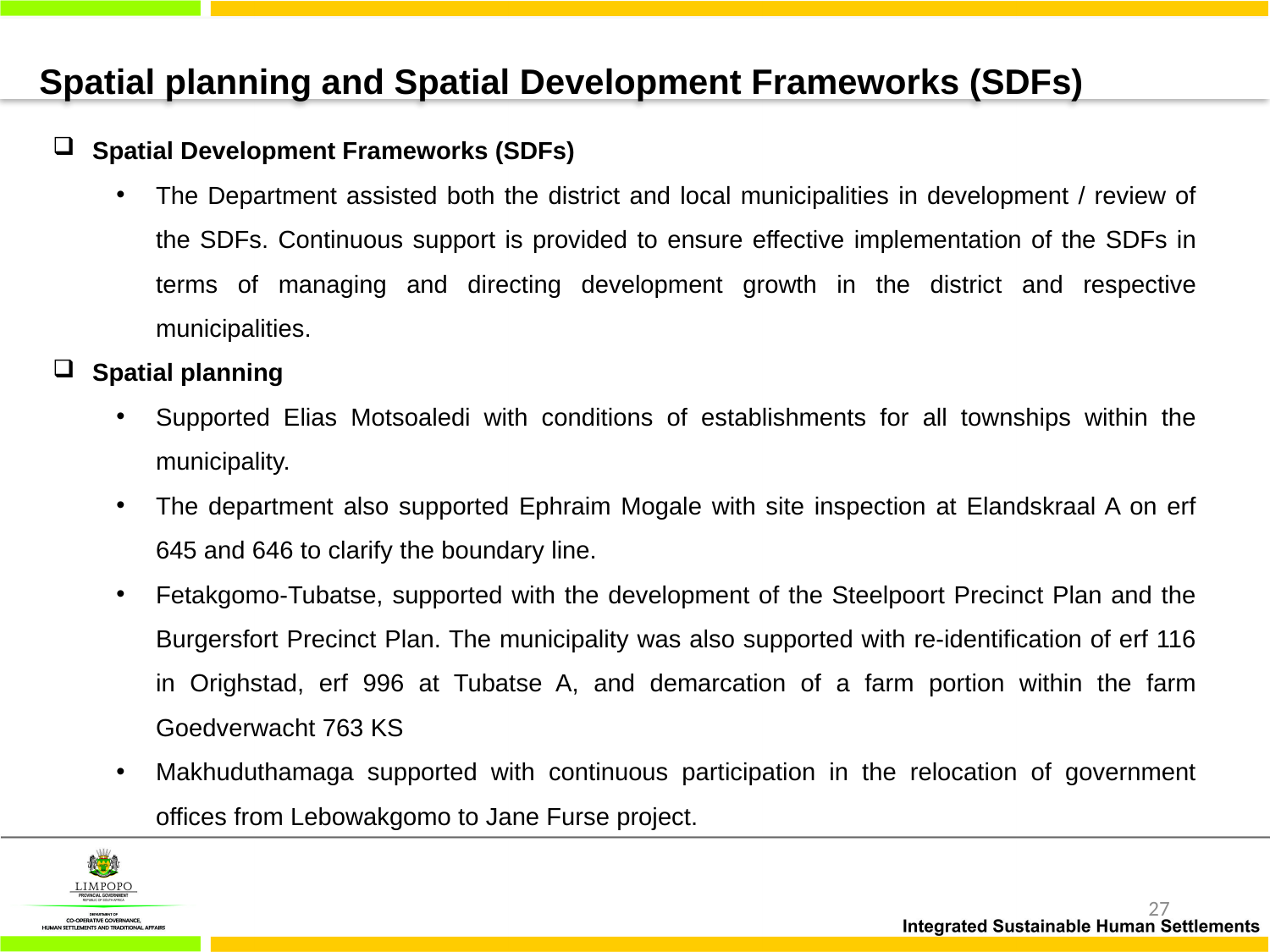

Spatial planning and Spatial Development Frameworks (SDFs)
Spatial Development Frameworks (SDFs)
The Department assisted both the district and local municipalities in development / review of the SDFs. Continuous support is provided to ensure effective implementation of the SDFs in terms of managing and directing development growth in the district and respective municipalities.
Spatial planning
Supported Elias Motsoaledi with conditions of establishments for all townships within the municipality.
The department also supported Ephraim Mogale with site inspection at Elandskraal A on erf 645 and 646 to clarify the boundary line.
Fetakgomo-Tubatse, supported with the development of the Steelpoort Precinct Plan and the Burgersfort Precinct Plan. The municipality was also supported with re-identification of erf 116 in Orighstad, erf 996 at Tubatse A, and demarcation of a farm portion within the farm Goedverwacht 763 KS
Makhuduthamaga supported with continuous participation in the relocation of government offices from Lebowakgomo to Jane Furse project.

27